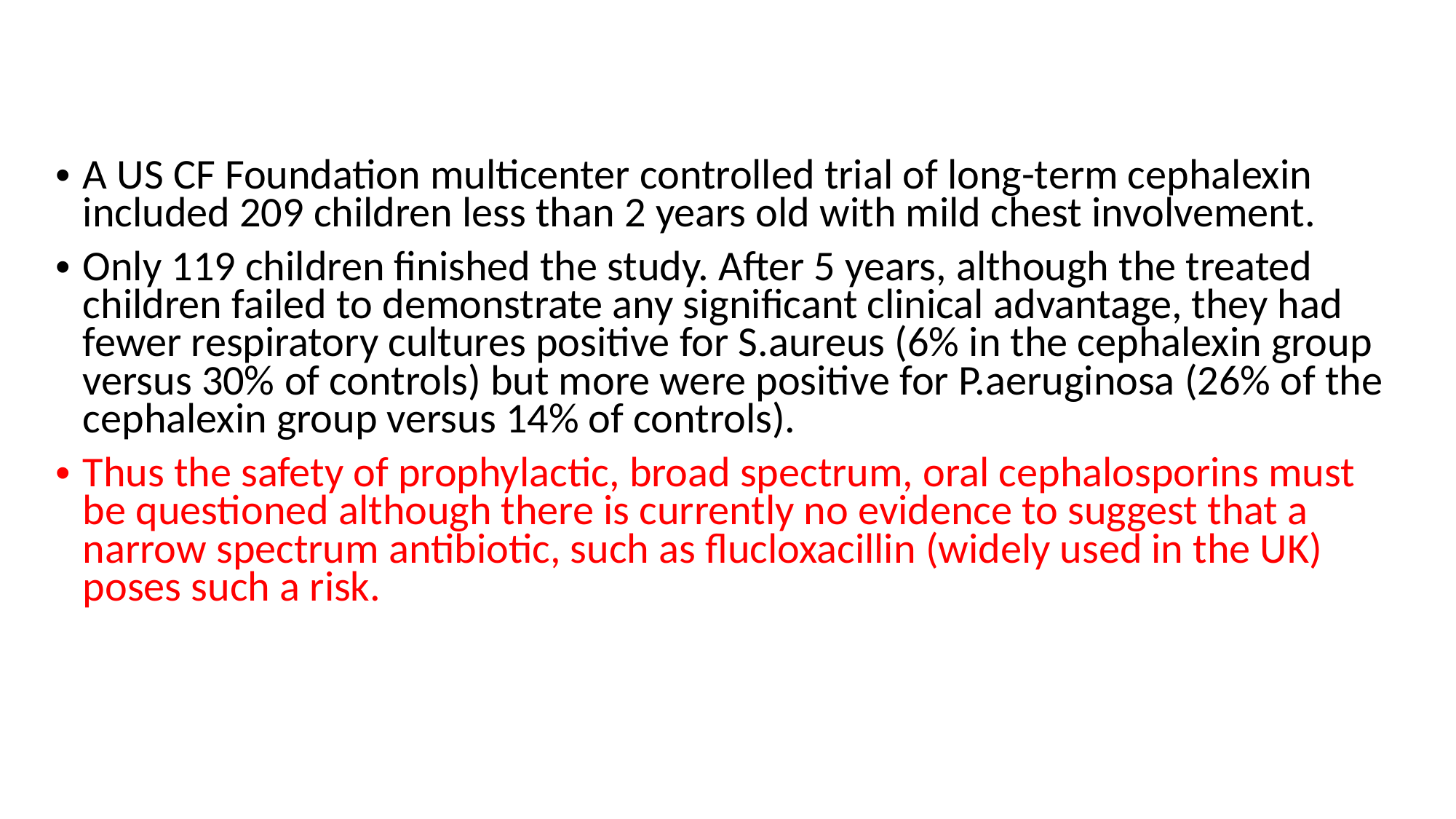

#
A US CF Foundation multicenter controlled trial of long-term cephalexin included 209 children less than 2 years old with mild chest involvement.
Only 119 children finished the study. After 5 years, although the treated children failed to demonstrate any significant clinical advantage, they had fewer respiratory cultures positive for S.aureus (6% in the cephalexin group versus 30% of controls) but more were positive for P.aeruginosa (26% of the cephalexin group versus 14% of controls).
Thus the safety of prophylactic, broad spectrum, oral cephalosporins must be questioned although there is currently no evidence to suggest that a narrow spectrum antibiotic, such as flucloxacillin (widely used in the UK) poses such a risk.